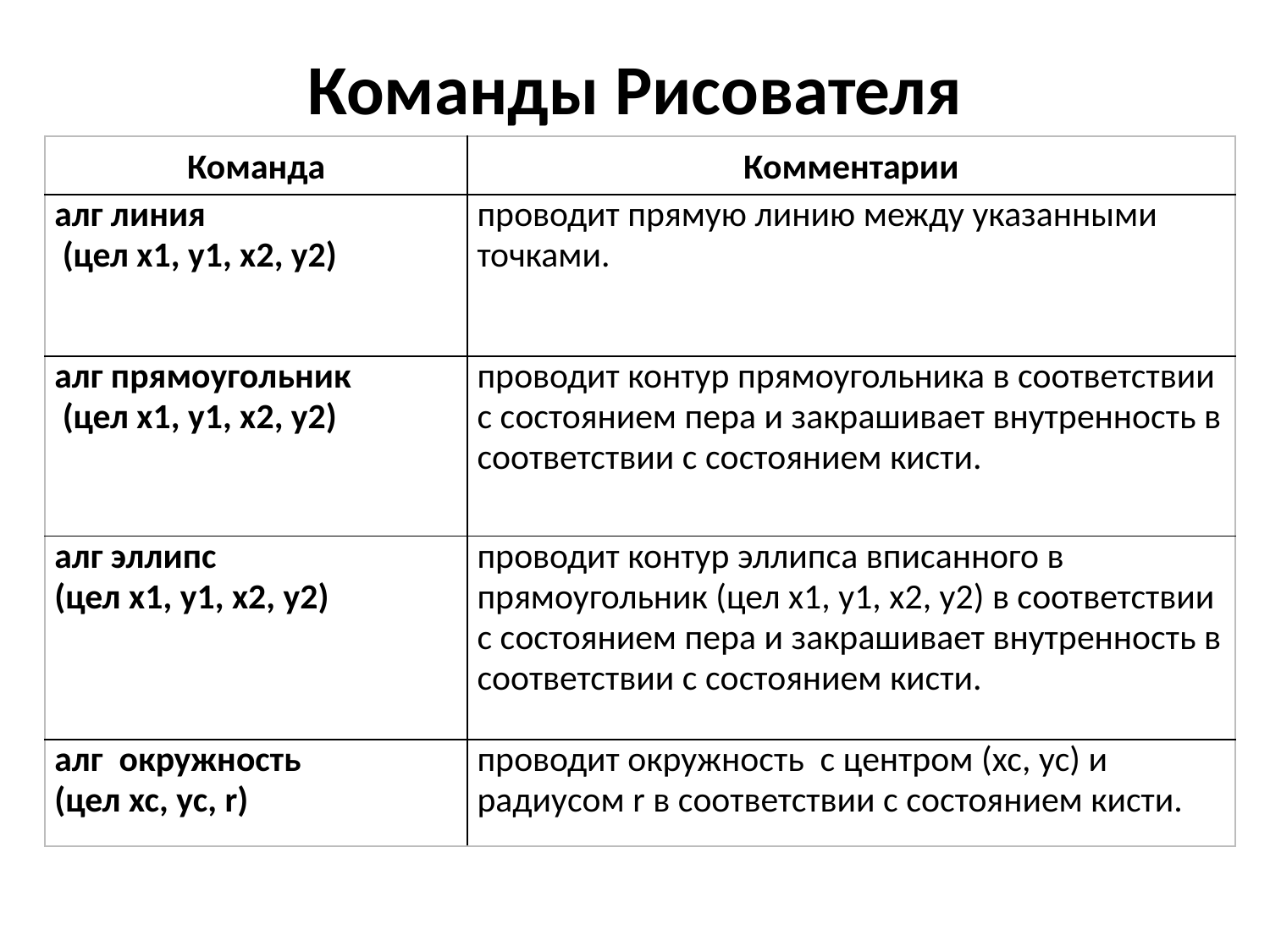

Команды Рисователя
| Команда | Комментарии |
| --- | --- |
| алг линия (цел х1, у1, х2, у2) | проводит прямую линию между указанными точками. |
| алг прямоугольник (цел х1, у1, х2, у2) | проводит контур прямоугольника в соответствии с состоянием пера и закрашивает внутренность в соответствии с состоянием кисти. |
| алг эллипс (цел х1, у1, х2, у2) | проводит контур эллипса вписанного в прямоугольник (цел х1, у1, х2, у2) в соответствии с состоянием пера и закрашивает внутренность в соответствии с состоянием кисти. |
| алг окружность (цел хс, ус, r) | проводит окружность с центром (хс, ус) и радиусом r в соответствии с состоянием кисти. |